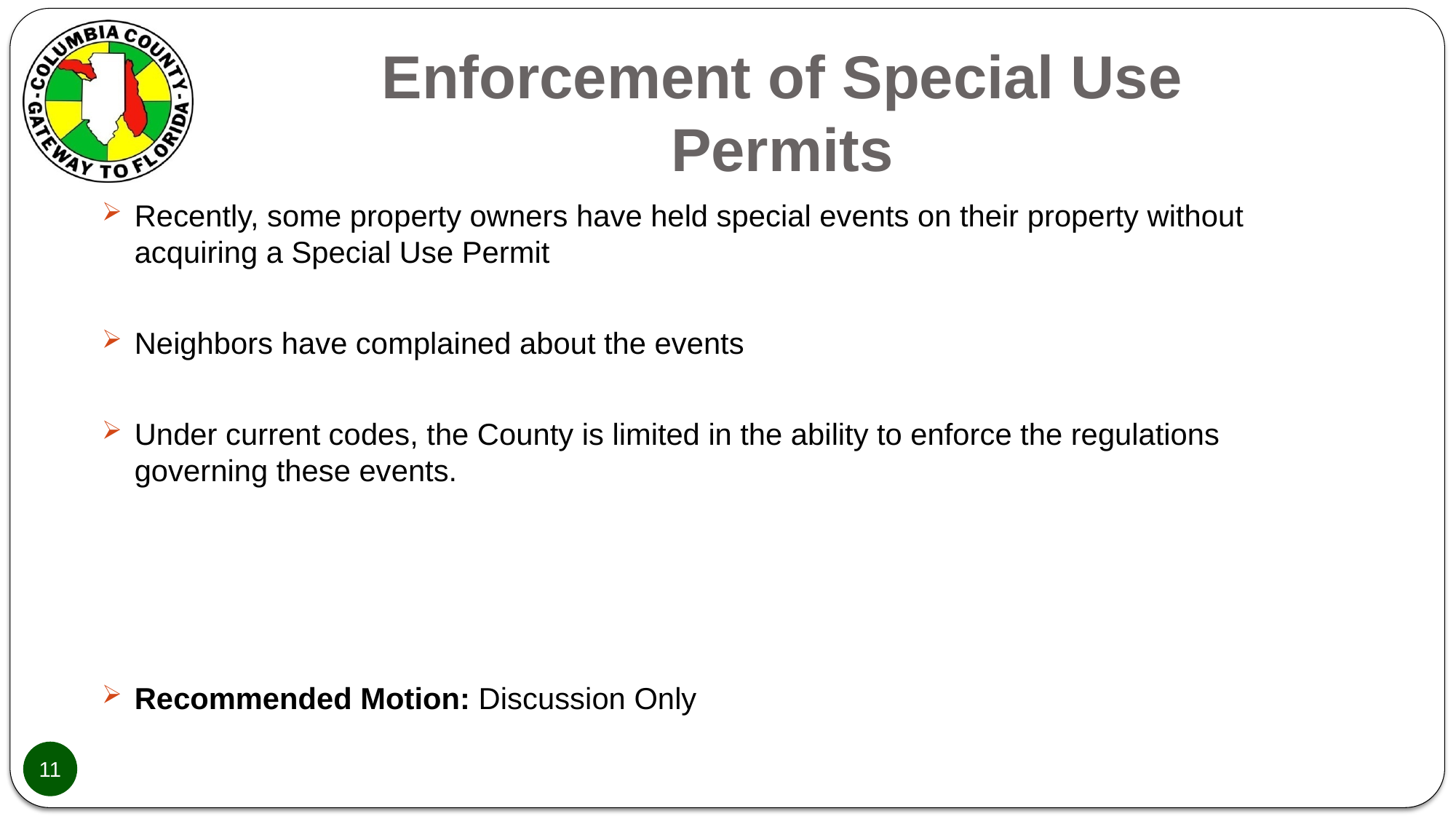

# Enforcement of Special Use Permits
Recently, some property owners have held special events on their property without acquiring a Special Use Permit

Neighbors have complained about the events

Under current codes, the County is limited in the ability to enforce the regulations governing these events.

Recommended Motion: Discussion Only

11